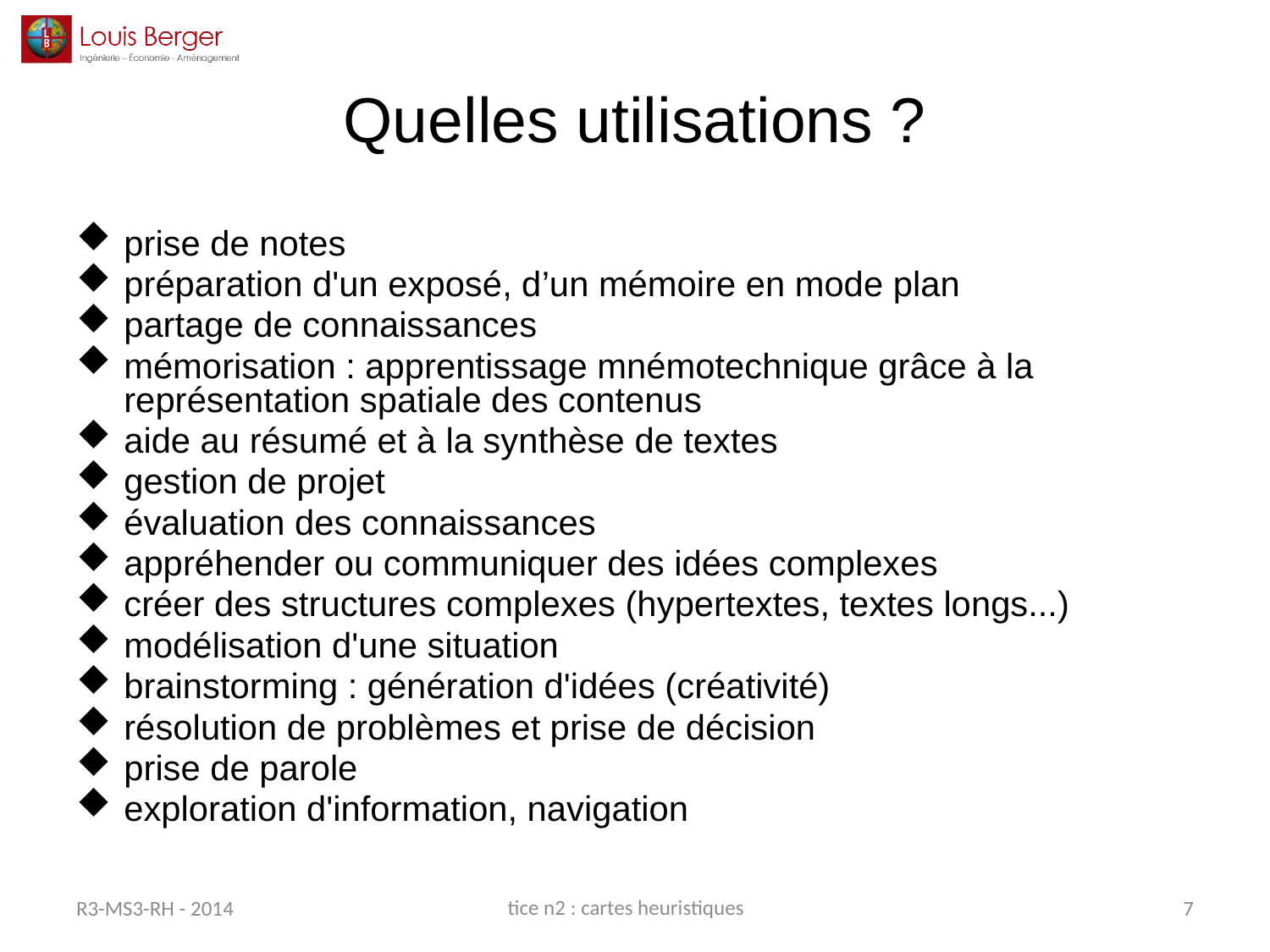

# Quelles utilisations ?
prise de notes
préparation d'un exposé, d’un mémoire en mode plan
partage de connaissances
mémorisation : apprentissage mnémotechnique grâce à la représentation spatiale des contenus
aide au résumé et à la synthèse de textes
gestion de projet
évaluation des connaissances
appréhender ou communiquer des idées complexes
créer des structures complexes (hypertextes, textes longs...)
modélisation d'une situation
brainstorming : génération d'idées (créativité)
résolution de problèmes et prise de décision
prise de parole
exploration d'information, navigation

tice n2 : cartes heuristiques
R3-MS3-RH - 2014
7